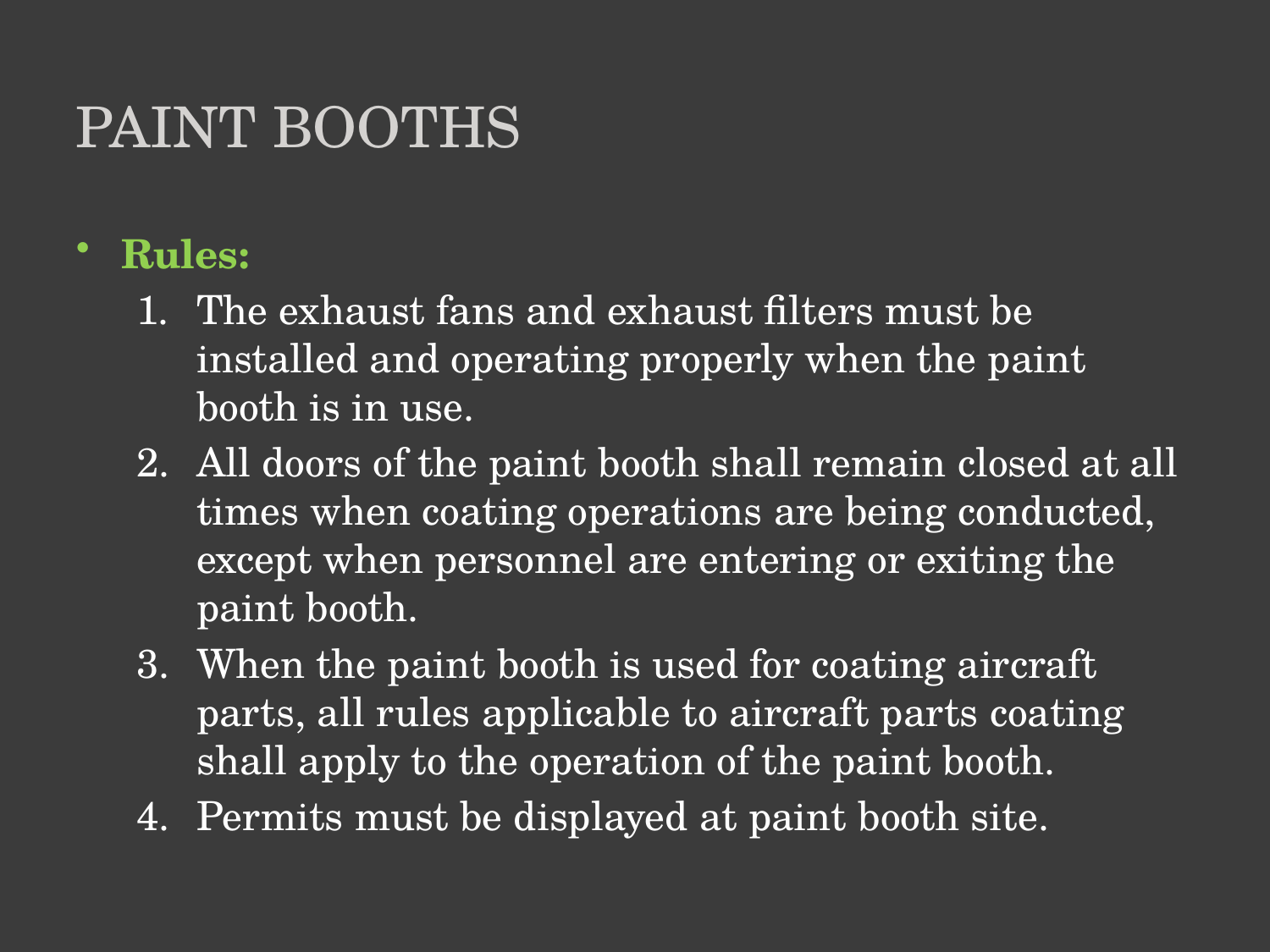

# PAINT Booths
Rules:
The exhaust fans and exhaust filters must be installed and operating properly when the paint booth is in use.
All doors of the paint booth shall remain closed at all times when coating operations are being conducted, except when personnel are entering or exiting the paint booth.
When the paint booth is used for coating aircraft parts, all rules applicable to aircraft parts coating shall apply to the operation of the paint booth.
Permits must be displayed at paint booth site.